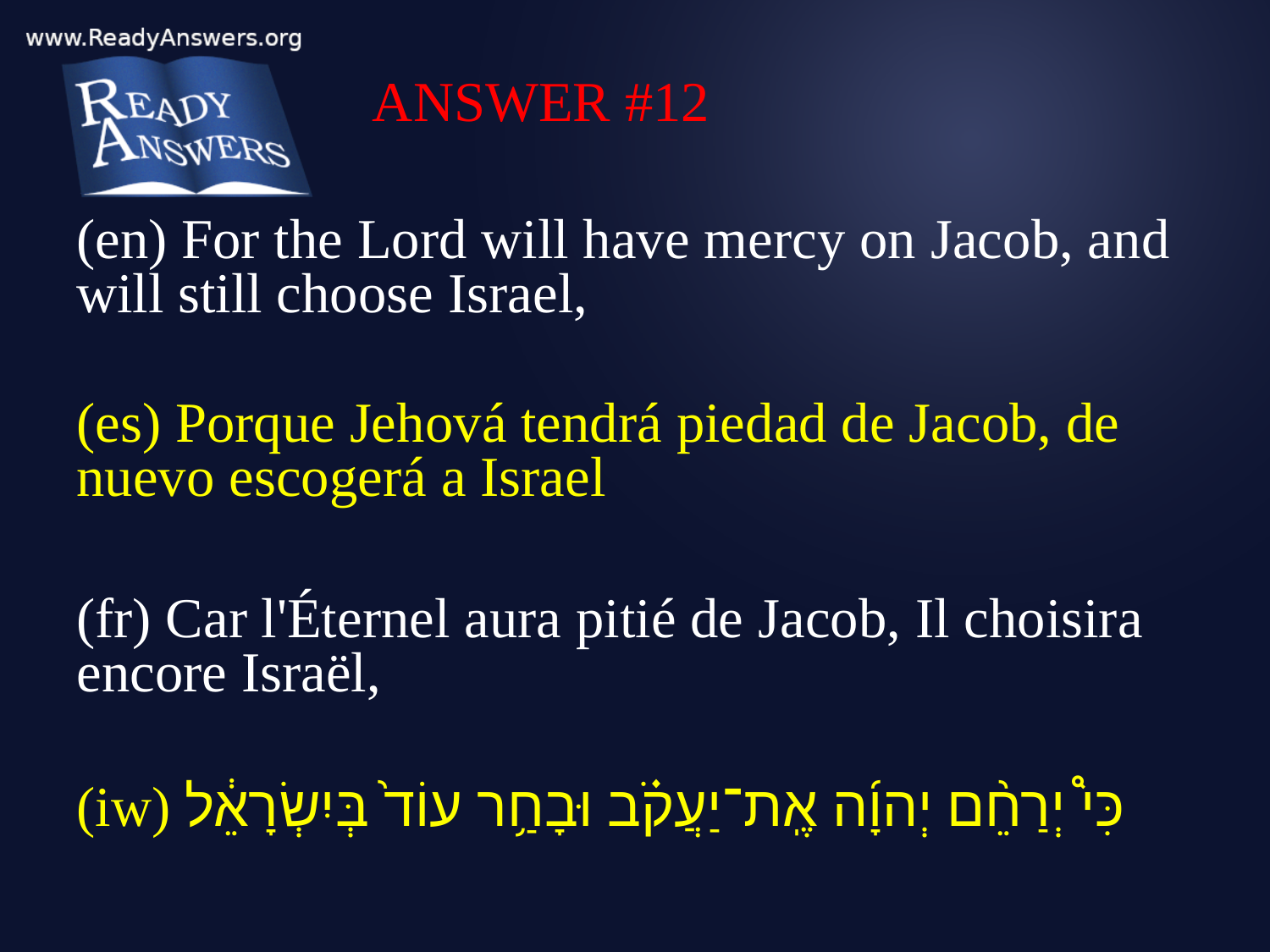

ANSWER #12
(en) For the Lord will have mercy on Jacob, and will still choose Israel,
(es) Porque Jehová tendrá piedad de Jacob, de nuevo escogerá a Israel
(fr) Car l'Éternel aura pitié de Jacob, Il choisira encore Israël,
(iw) כִּי֩ יְרַחֵ֨ם יְהוָ֜ה אֶֽת־יַעֲקֹ֗ב וּבָחַ֥ר עוֹד֙ בְּיִשְׂרָאֵ֔ל